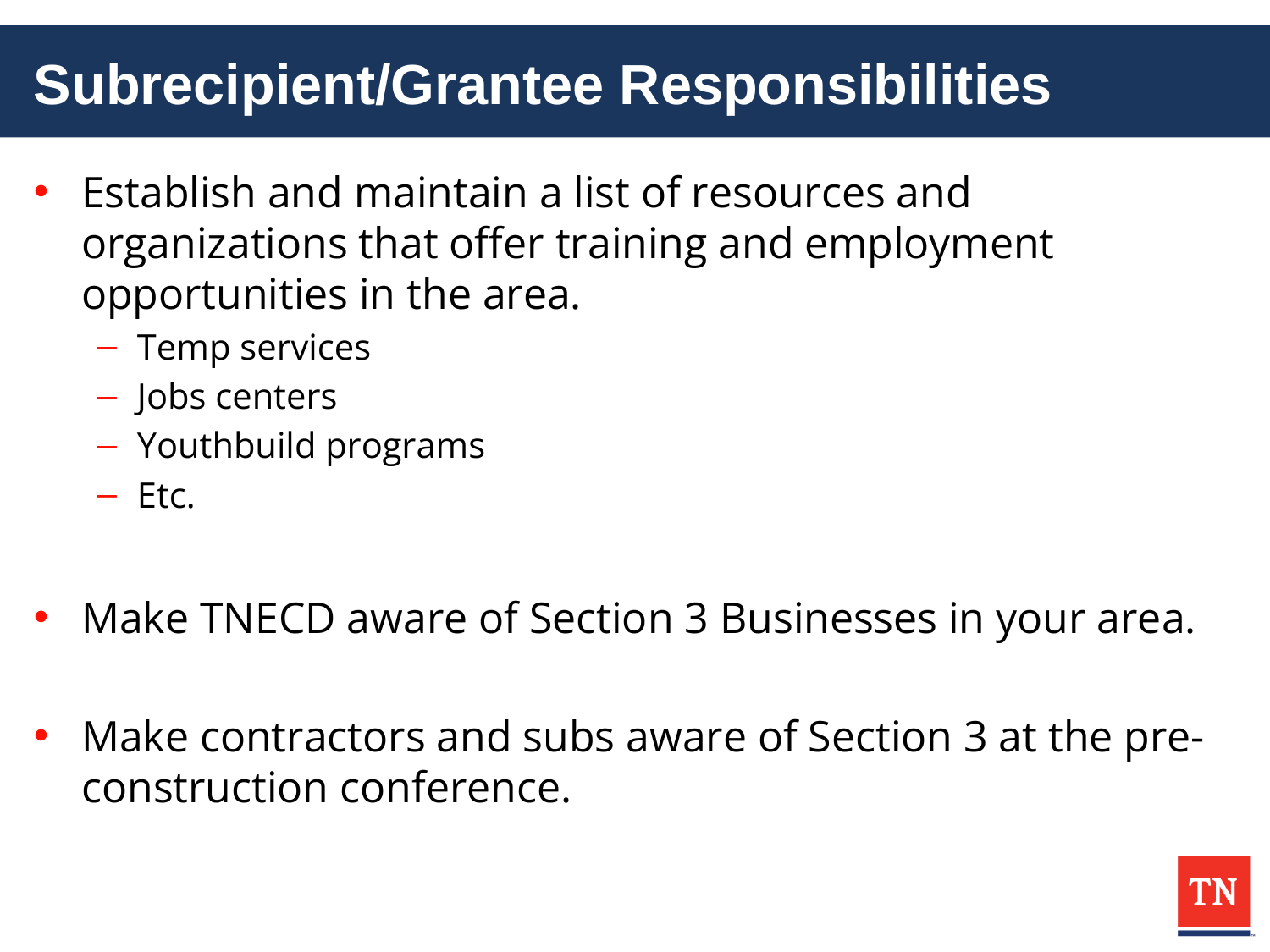

# Subrecipient/Grantee Responsibilities
Establish and maintain a list of resources and organizations that offer training and employment opportunities in the area.
Temp services
Jobs centers
Youthbuild programs
Etc.

Make TNECD aware of Section 3 Businesses in your area.

Make contractors and subs aware of Section 3 at the pre-construction conference.